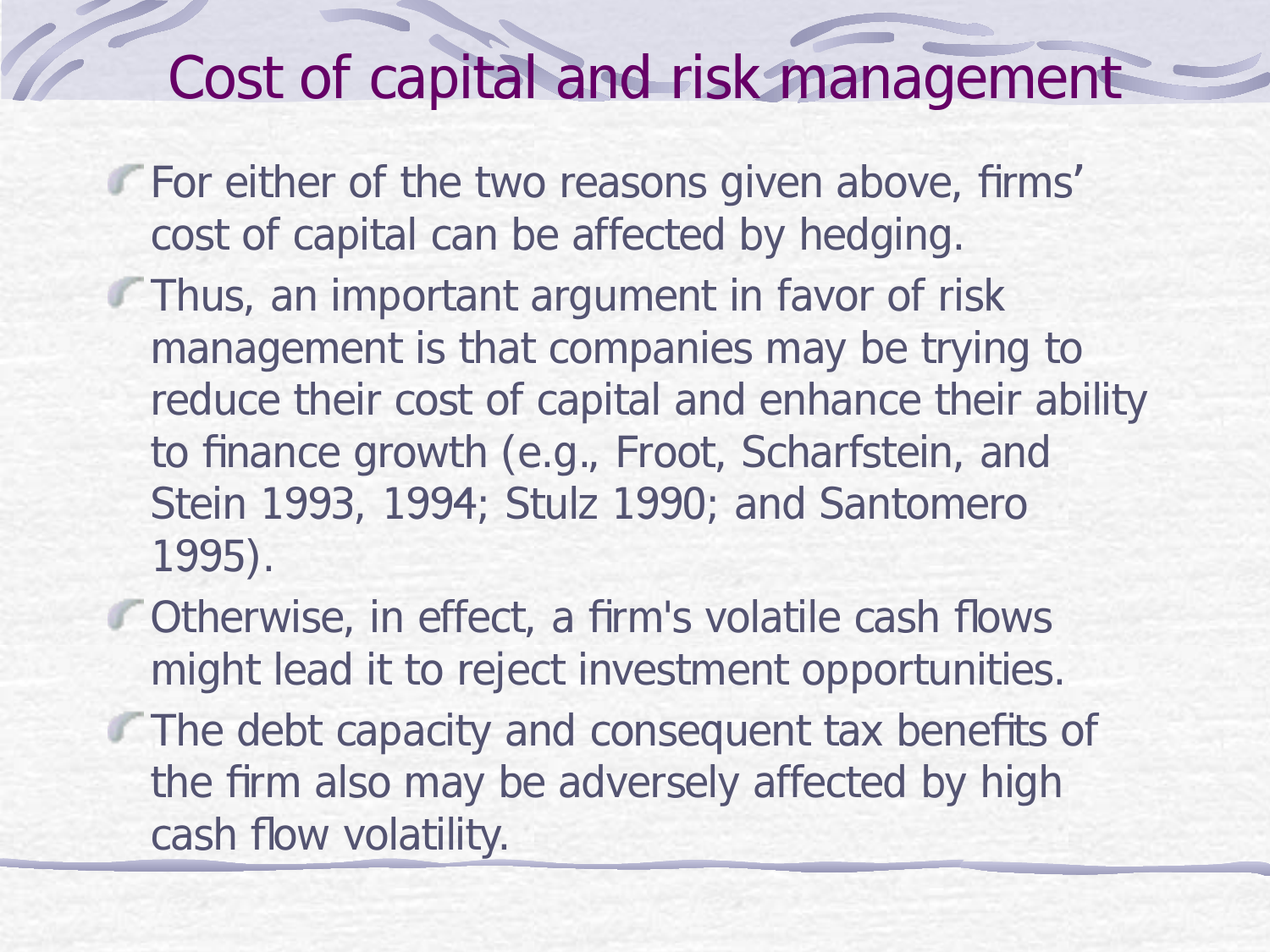

# Cost of capital and risk management
For either of the two reasons given above, firms’ cost of capital can be affected by hedging.
Thus, an important argument in favor of risk management is that companies may be trying to reduce their cost of capital and enhance their ability to finance growth (e.g., Froot, Scharfstein, and Stein 1993, 1994; Stulz 1990; and Santomero 1995).
Otherwise, in effect, a firm's volatile cash flows might lead it to reject investment opportunities.
The debt capacity and consequent tax benefits of the firm also may be adversely affected by high cash flow volatility.